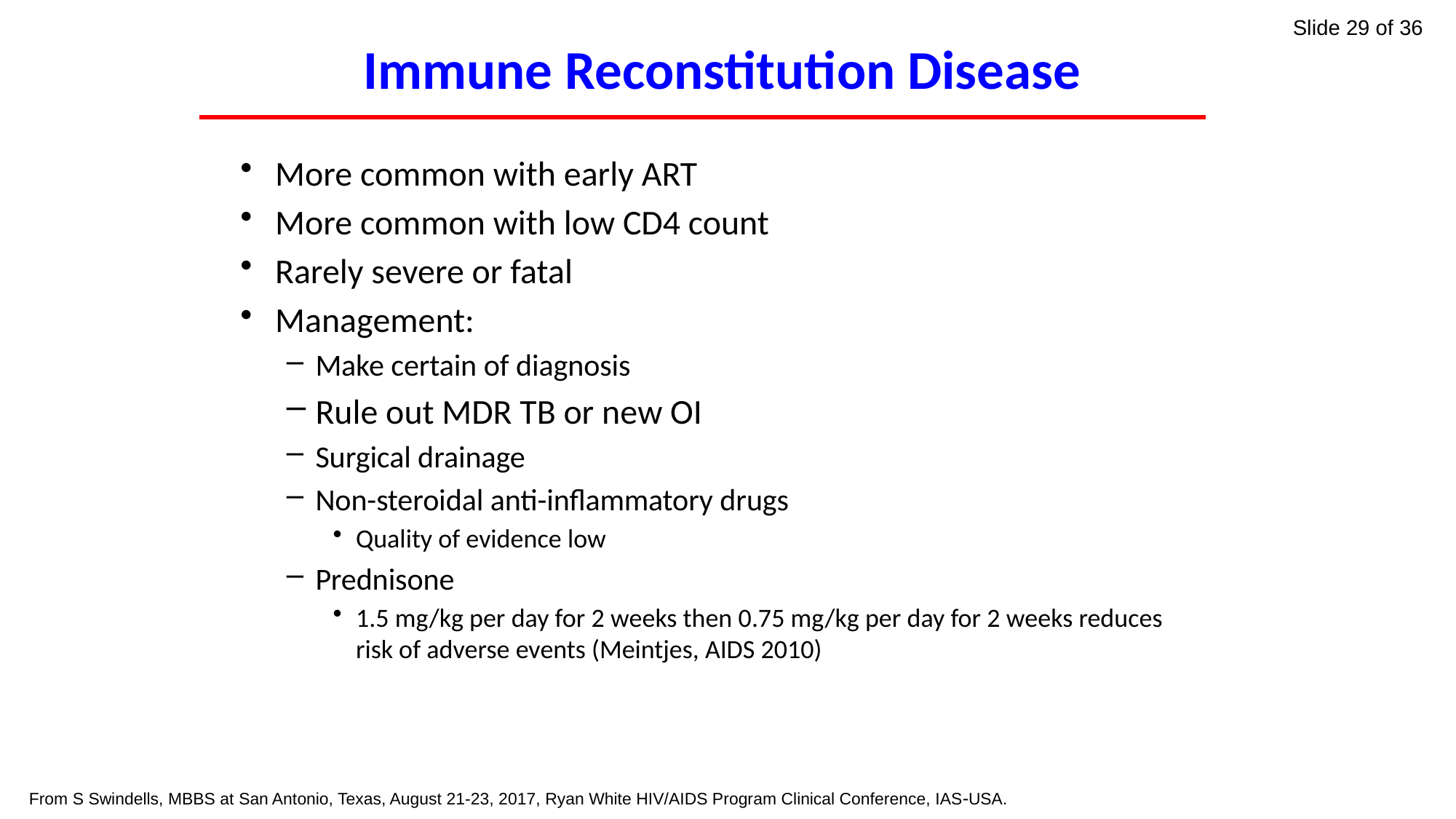

Slide 29 of 36
# Immune Reconstitution Disease
More common with early ART
More common with low CD4 count
Rarely severe or fatal
Management:
Make certain of diagnosis
Rule out MDR TB or new OI
Surgical drainage
Non-steroidal anti-inflammatory drugs
Quality of evidence low
Prednisone
1.5 mg/kg per day for 2 weeks then 0.75 mg/kg per day for 2 weeks reduces risk of adverse events (Meintjes, AIDS 2010)